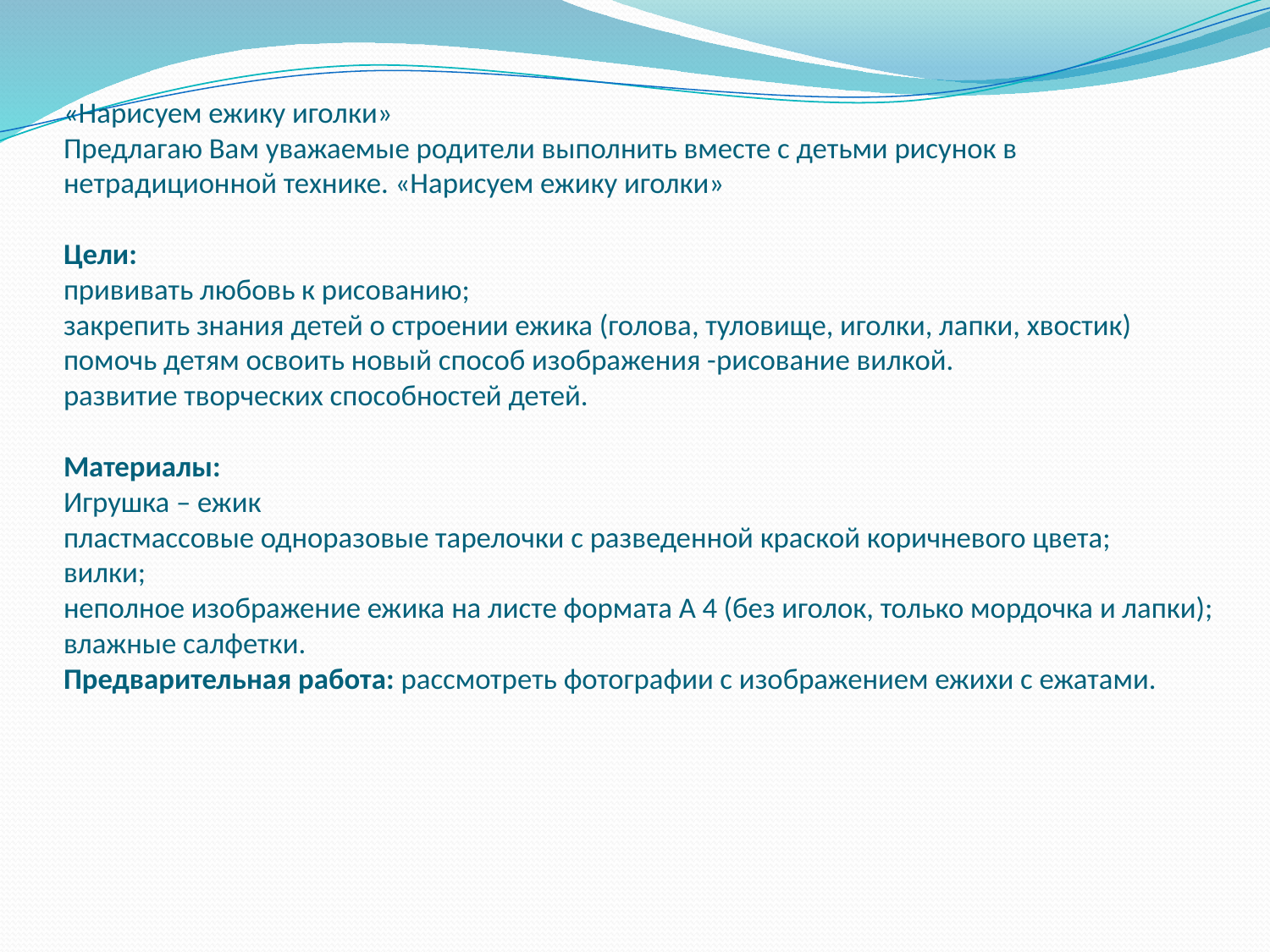

# «Нарисуем ежику иголки» Предлагаю Вам уважаемые родители выполнить вместе с детьми рисунок в  нетрадиционной технике. «Нарисуем ежику иголки» Цели: прививать любовь к рисованию; закрепить знания детей о строении ежика (голова, туловище, иголки, лапки, хвостик) помочь детям освоить новый способ изображения -рисование вилкой. развитие творческих способностей детей. Материалы: Игрушка – ежик пластмассовые одноразовые тарелочки с разведенной краской коричневого цвета; вилки; неполное изображение ежика на листе формата А 4 (без иголок, только мордочка и лапки); влажные салфетки. Предварительная работа: рассмотреть фотографии с изображением ежихи с ежатами.